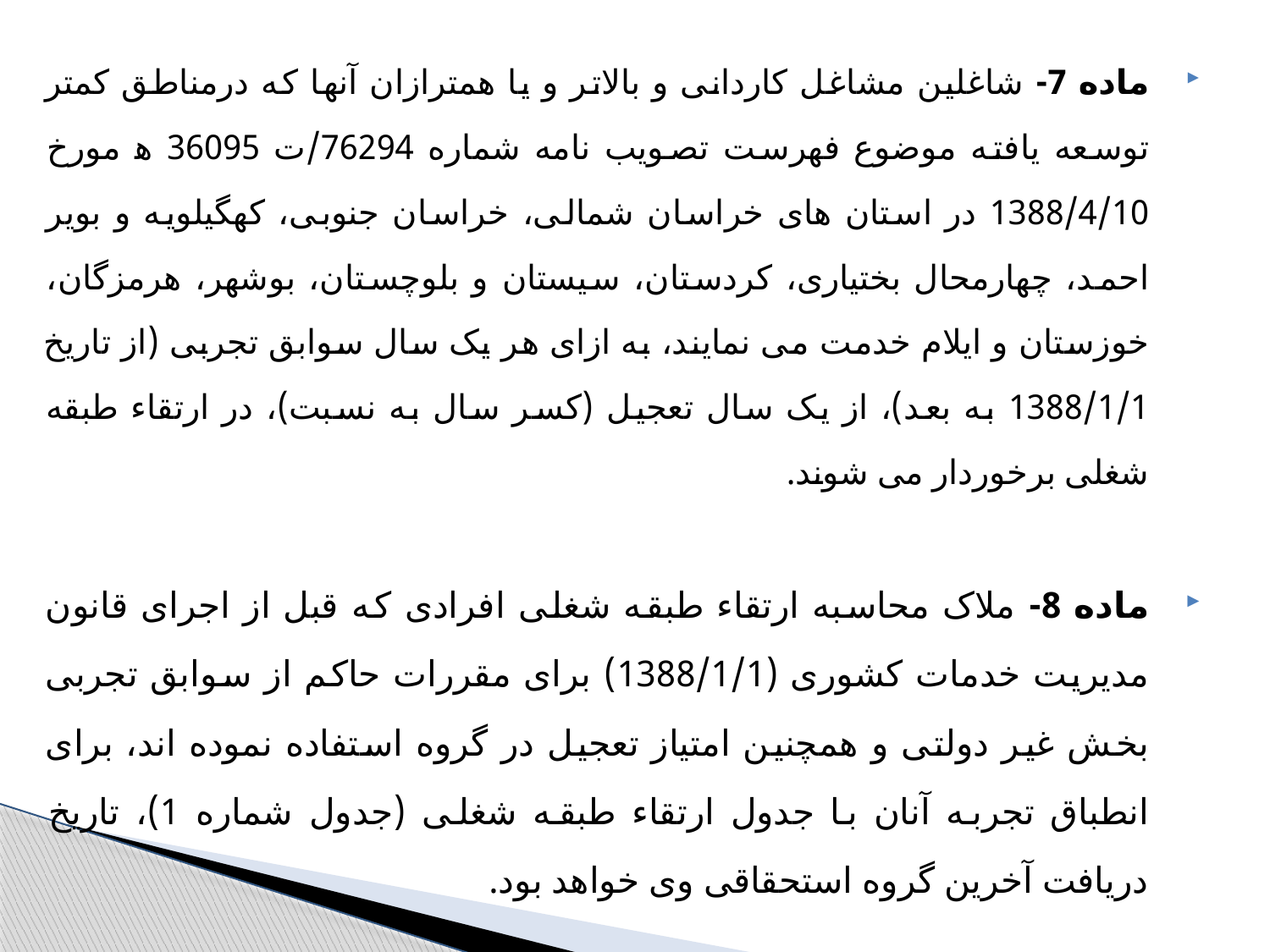

ماده 7- شاغلین مشاغل کاردانی و بالاتر و یا همترازان آنها که درمناطق کمتر توسعه یافته موضوع فهرست تصویب نامه شماره 76294/ت 36095 ﻫ مورخ 1388/4/10 در استان های خراسان شمالی، خراسان جنوبی، کهگیلویه و بویر احمد، چهارمحال بختیاری، کردستان، سیستان و بلوچستان، بوشهر، هرمزگان، خوزستان و ایلام خدمت می نمایند، به ازای هر یک سال سوابق تجربی (از تاریخ 1388/1/1 به بعد)، از یک سال تعجیل (کسر سال به نسبت)، در ارتقاء طبقه شغلی برخوردار می شوند.

ماده 8- ملاک محاسبه ارتقاء طبقه شغلی افرادی که قبل از اجرای قانون مدیریت خدمات کشوری (1388/1/1) برای مقررات حاکم از سوابق تجربی بخش غیر دولتی و همچنین امتیاز تعجیل در گروه استفاده نموده اند، برای انطباق تجربه آنان با جدول ارتقاء طبقه شغلی (جدول شماره 1)، تاریخ دریافت آخرین گروه استحقاقی وی خواهد بود.